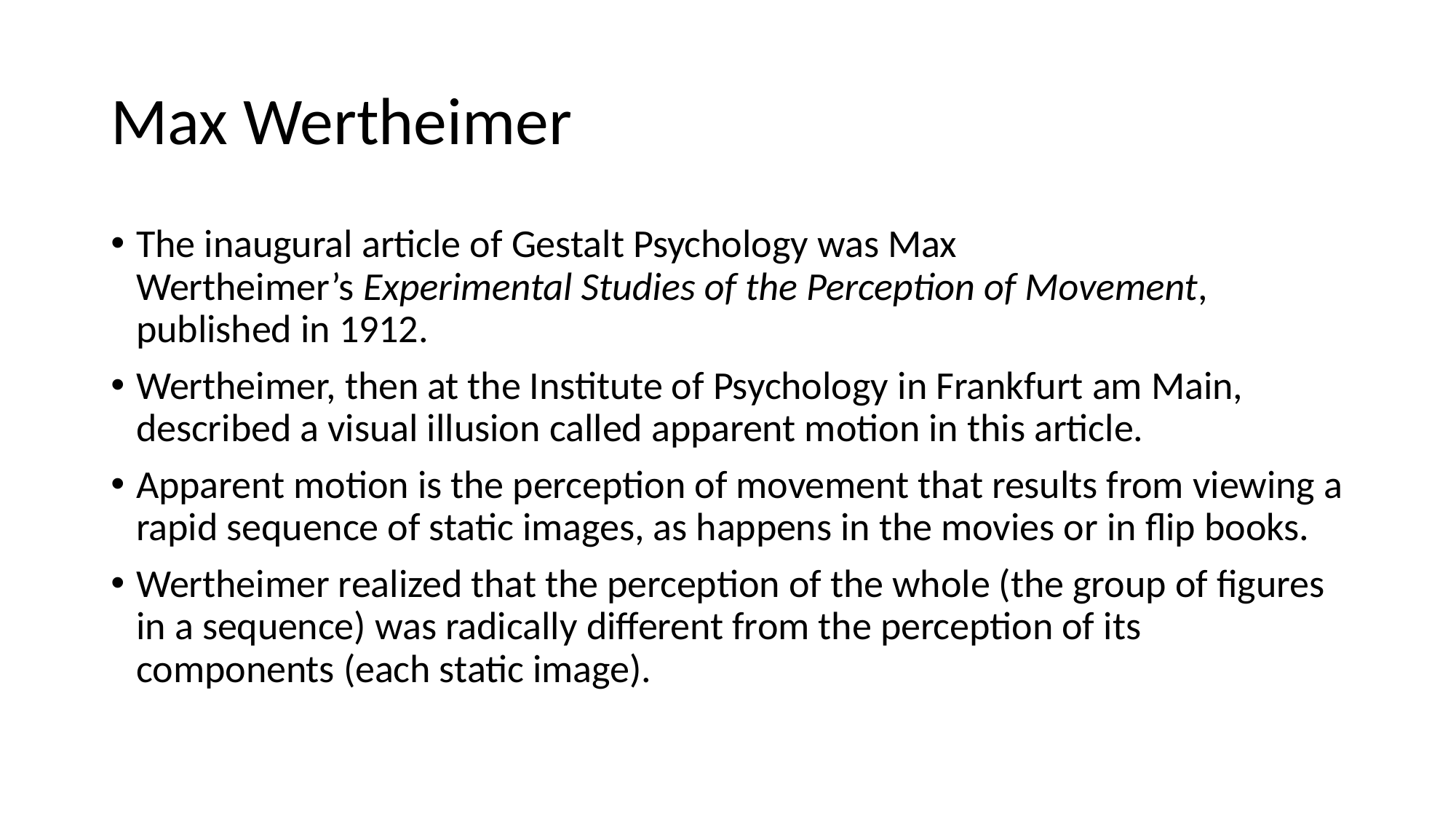

# Max Wertheimer
The inaugural article of Gestalt Psychology was Max Wertheimer’s Experimental Studies of the Perception of Movement, published in 1912.
Wertheimer, then at the Institute of Psychology in Frankfurt am Main, described a visual illusion called apparent motion in this article.
Apparent motion is the perception of movement that results from viewing a rapid sequence of static images, as happens in the movies or in flip books.
Wertheimer realized that the perception of the whole (the group of figures in a sequence) was radically different from the perception of its components (each static image).